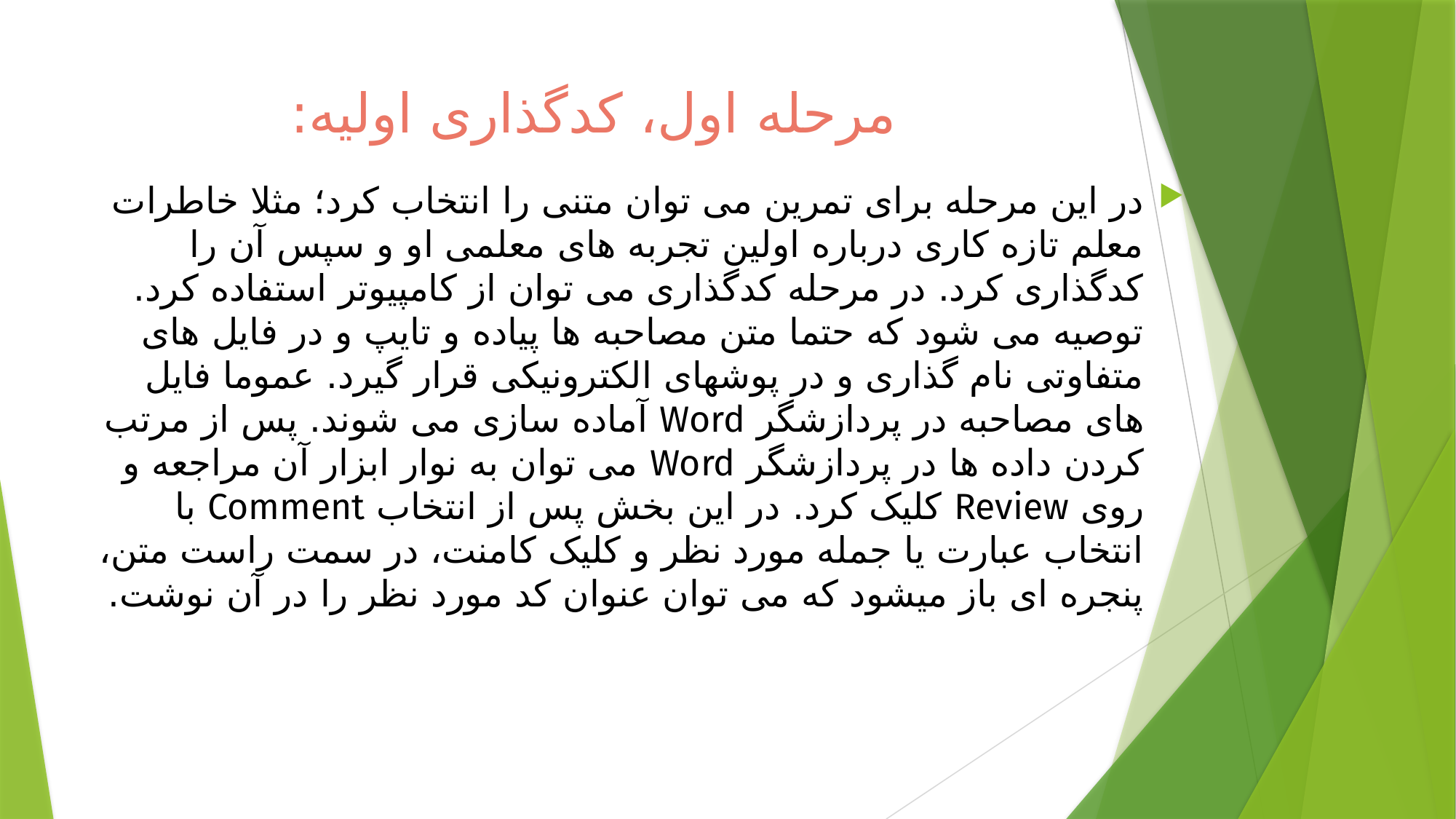

# مرحله اول، کدگذاری اولیه:
در این مرحله برای تمرین می توان متنی را انتخاب کرد؛ مثلا خاطرات معلم تازه کاری درباره اولین تجربه های معلمی او و سپس آن را کدگذاری کرد. در مرحله کدگذاری می توان از کامپیوتر استفاده کرد. توصیه می شود که حتما متن مصاحبه ها پیاده و تایپ و در فایل های متفاوتی نام گذاری و در پوشهای الکترونیکی قرار گیرد. عموما فایل های مصاحبه در پردازشگر Word آماده سازی می شوند. پس از مرتب کردن داده ها در پردازشگر Word می توان به نوار ابزار آن مراجعه و روی Review کلیک کرد. در این بخش پس از انتخاب Comment با انتخاب عبارت یا جمله مورد نظر و کلیک کامنت، در سمت راست متن، پنجره ای باز میشود که می توان عنوان کد مورد نظر را در آن نوشت.